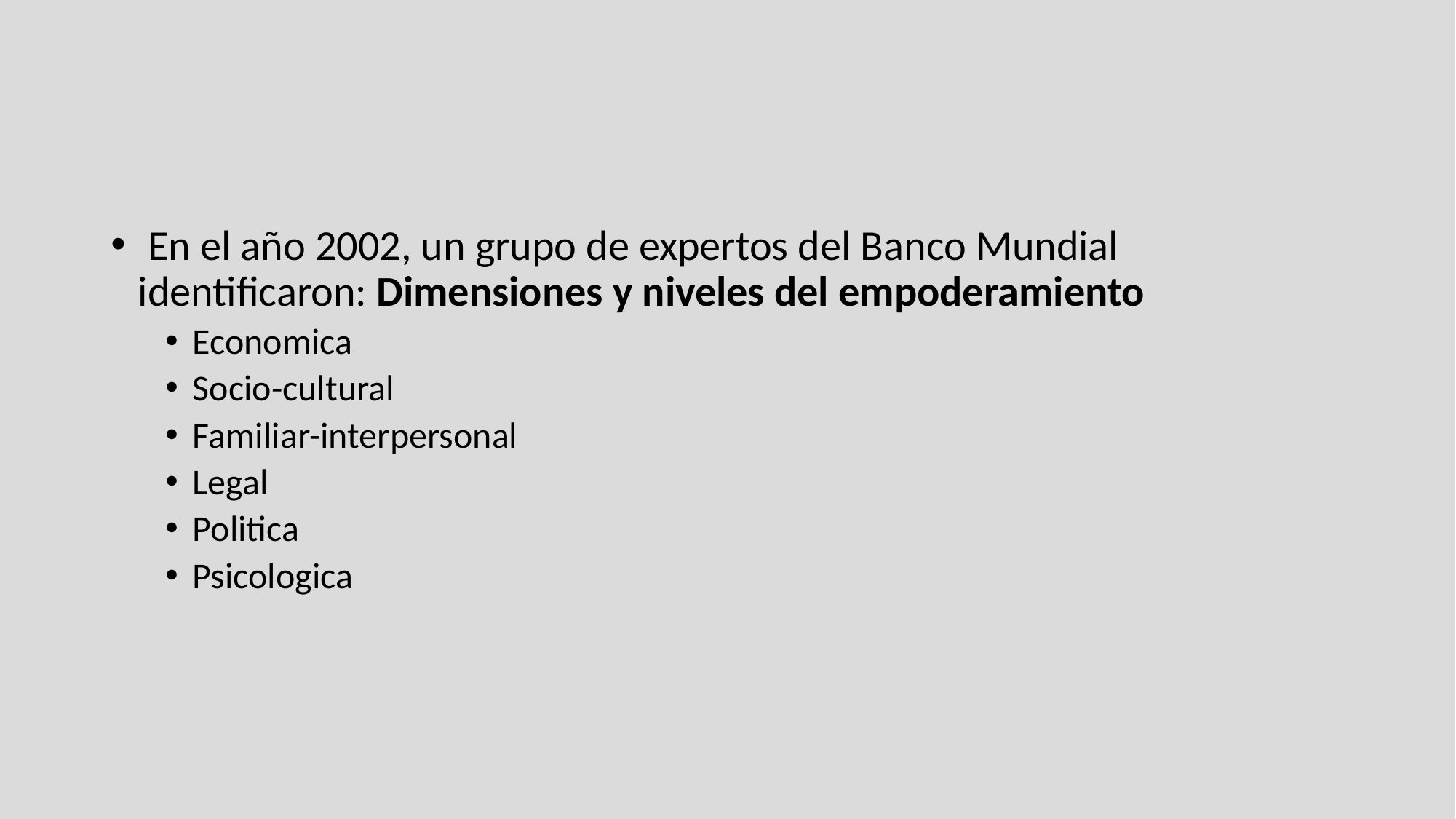

En el año 2002, un grupo de expertos del Banco Mundial identificaron: Dimensiones y niveles del empoderamiento
Economica
Socio-cultural
Familiar-interpersonal
Legal
Politica
Psicologica